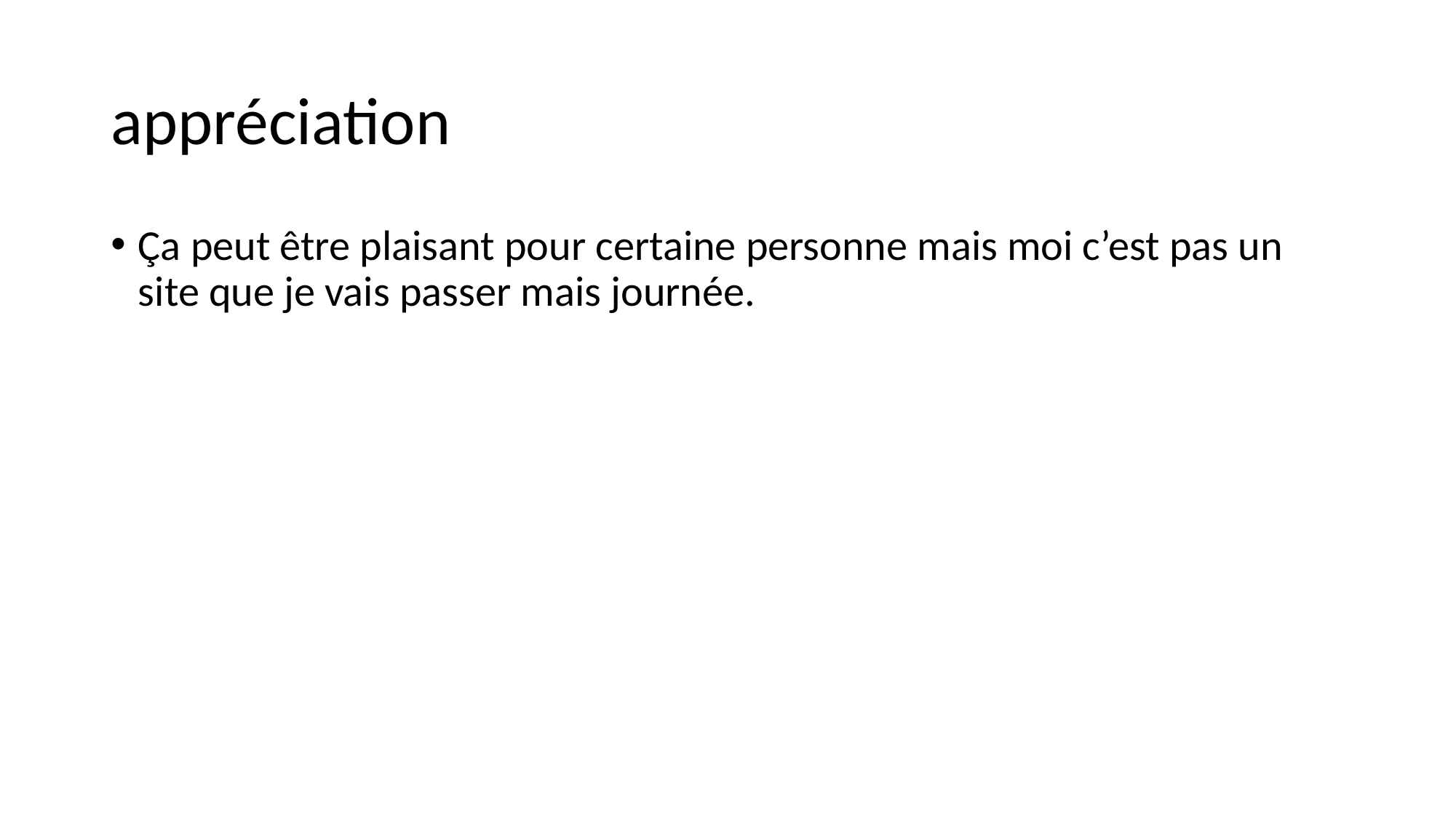

# appréciation
Ça peut être plaisant pour certaine personne mais moi c’est pas un site que je vais passer mais journée.